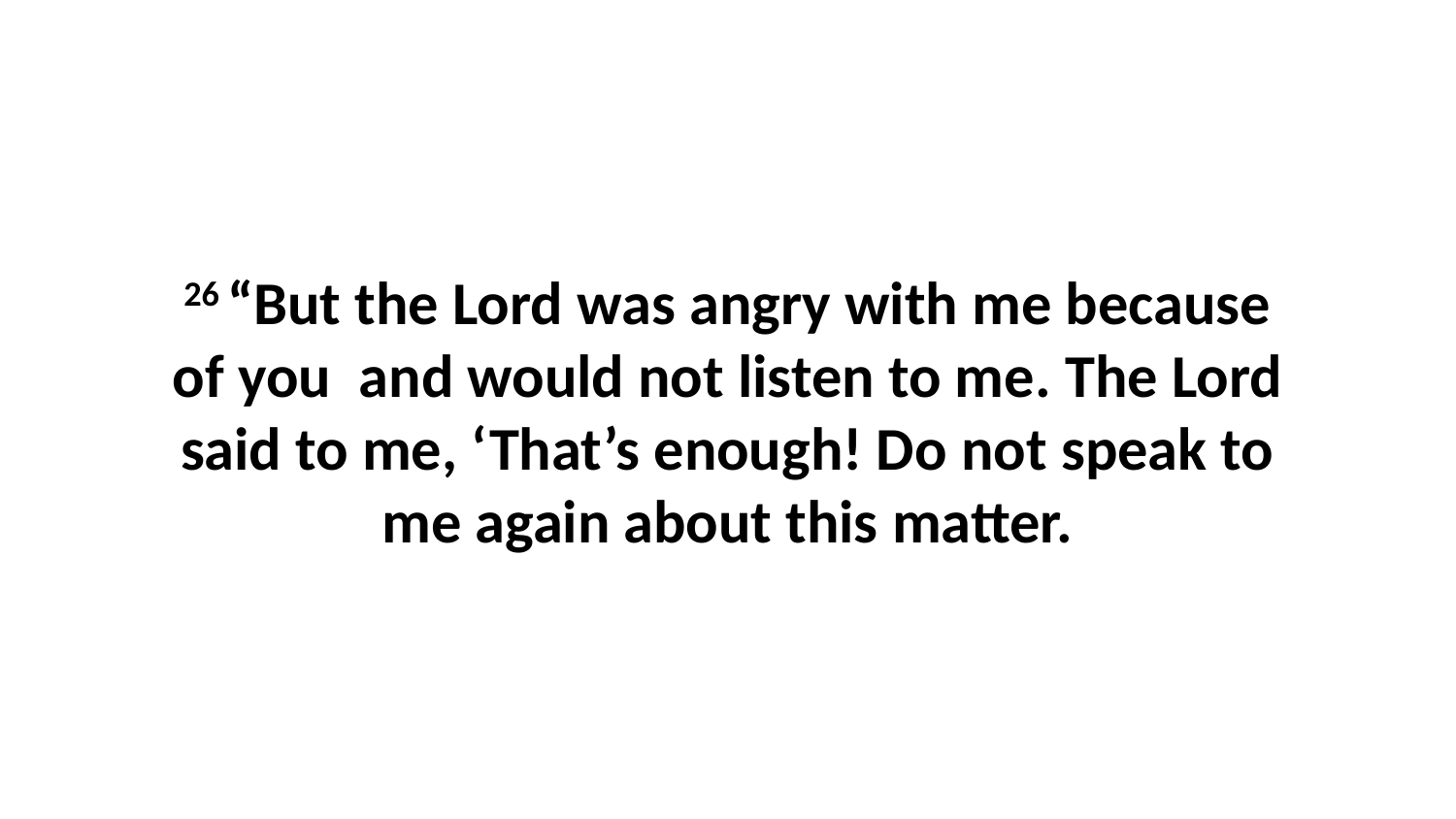

26 “But the Lord was angry with me because of you  and would not listen to me. The Lord said to me, ‘That’s enough! Do not speak to me again about this matter.